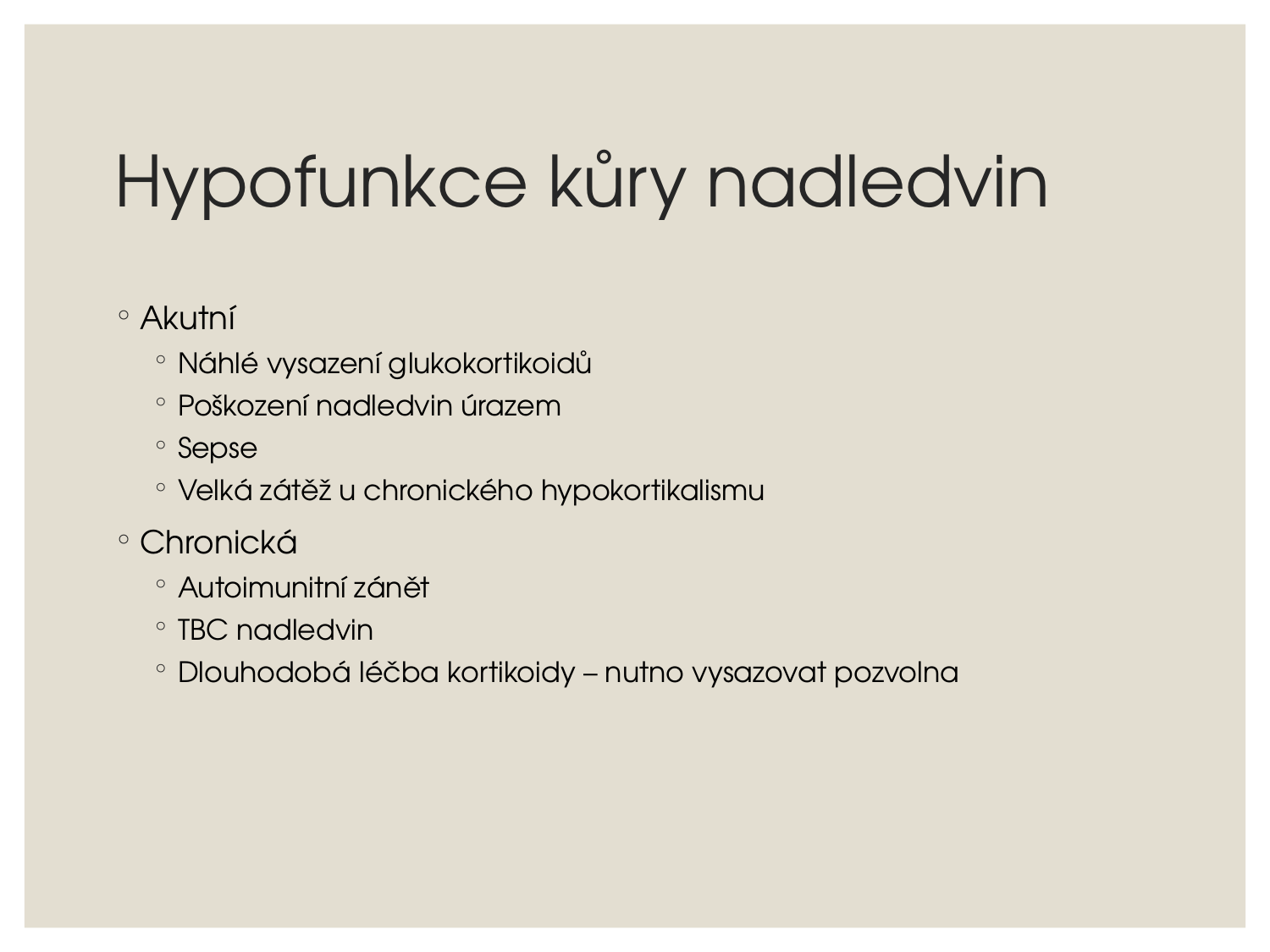

# Hypofunkce kůry nadledvin
Akutní
Náhlé vysazení glukokortikoidů
Poškození nadledvin úrazem
Sepse
Velká zátěž u chronického hypokortikalismu
Chronická
Autoimunitní zánět
TBC nadledvin
Dlouhodobá léčba kortikoidy – nutno vysazovat pozvolna